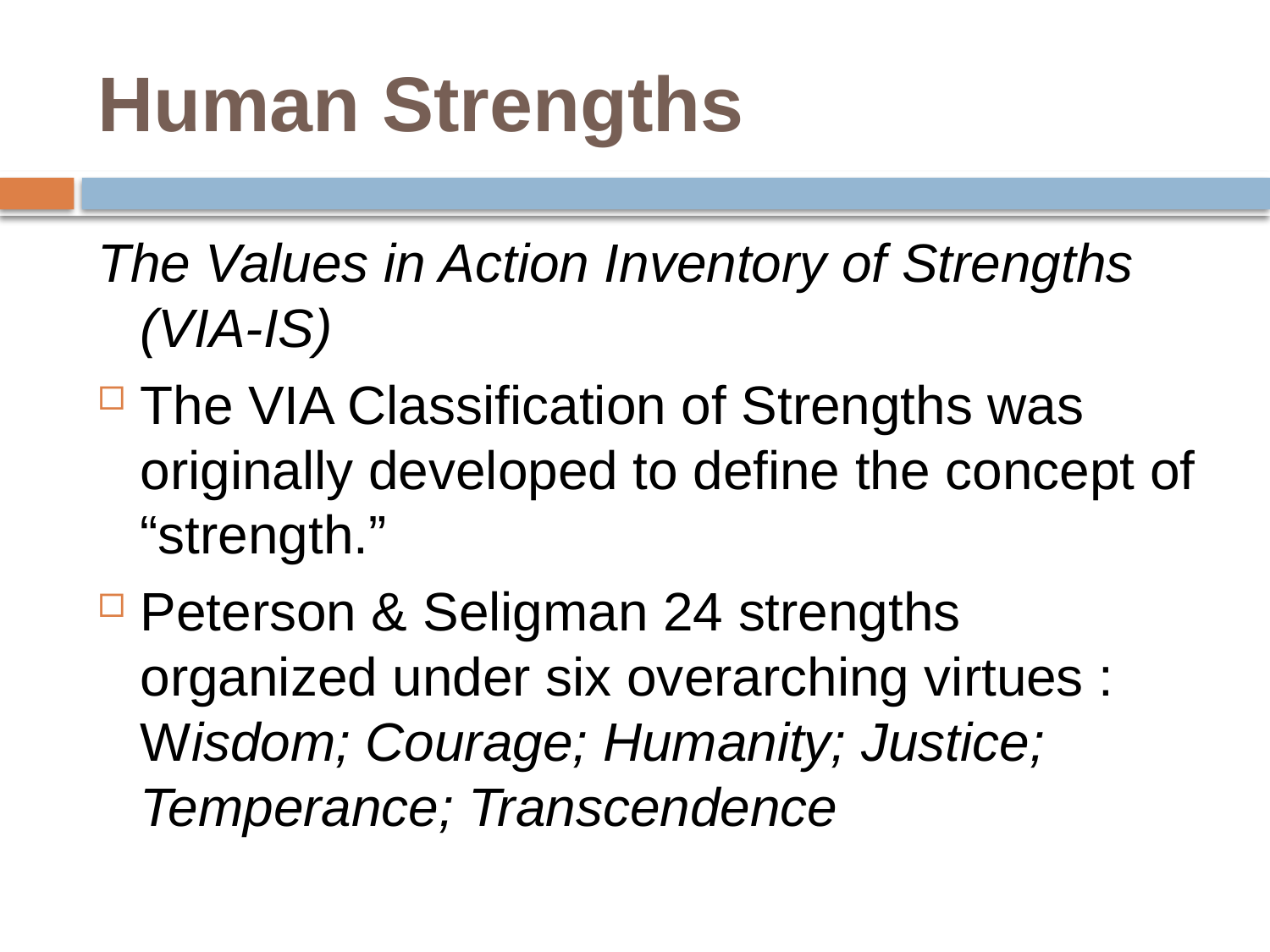

# Human Strengths
The Values in Action Inventory of Strengths (VIA-IS)
The VIA Classification of Strengths was originally developed to define the concept of “strength.”
Peterson & Seligman 24 strengths organized under six overarching virtues : Wisdom; Courage; Humanity; Justice; Temperance; Transcendence